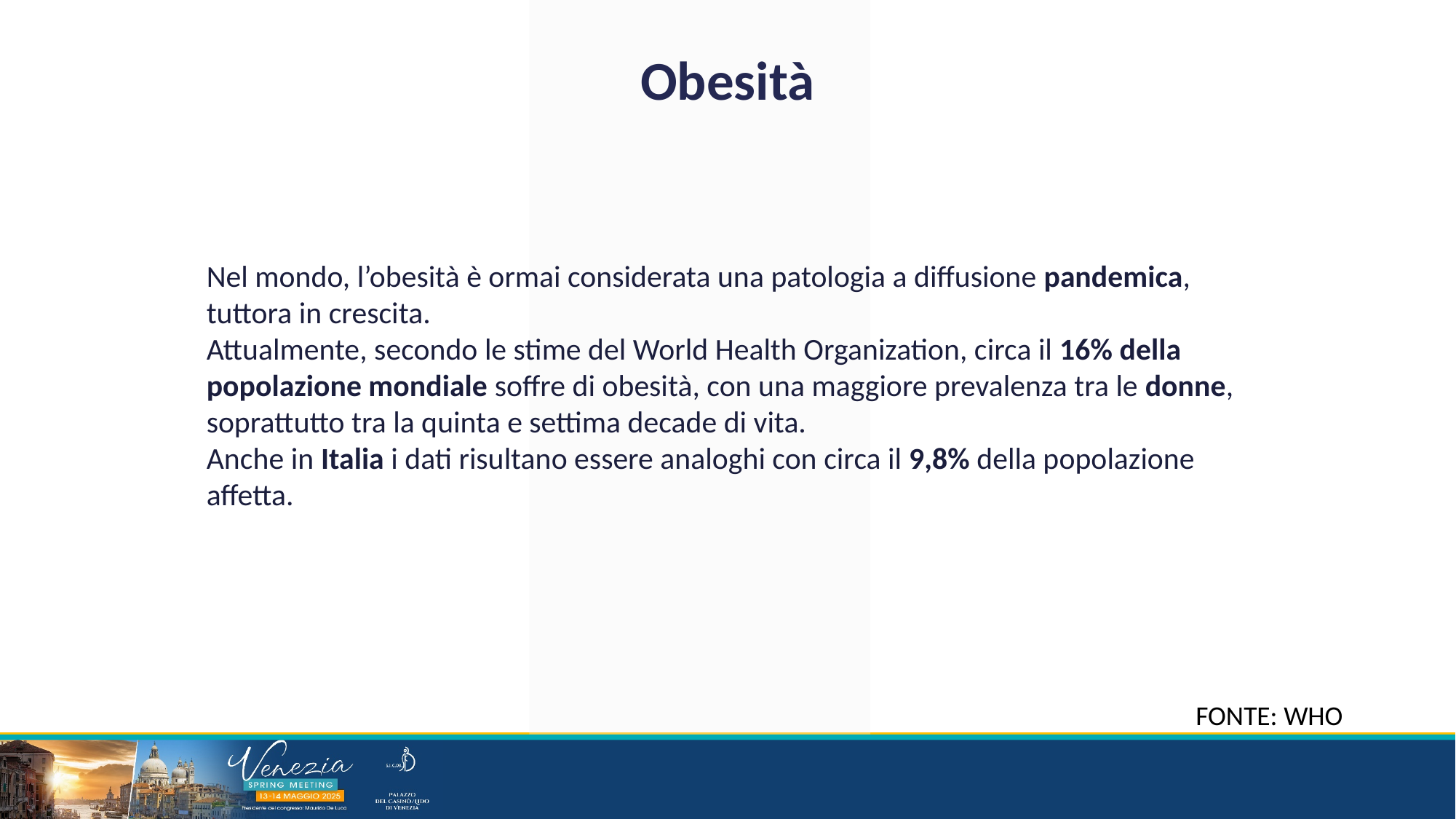

Obesità

Nel mondo, l’obesità è ormai considerata una patologia a diffusione pandemica, tuttora in crescita.
Attualmente, secondo le stime del World Health Organization, circa il 16% della popolazione mondiale soffre di obesità, con una maggiore prevalenza tra le donne, soprattutto tra la quinta e settima decade di vita.
Anche in Italia i dati risultano essere analoghi con circa il 9,8% della popolazione affetta.
FONTE: WHO